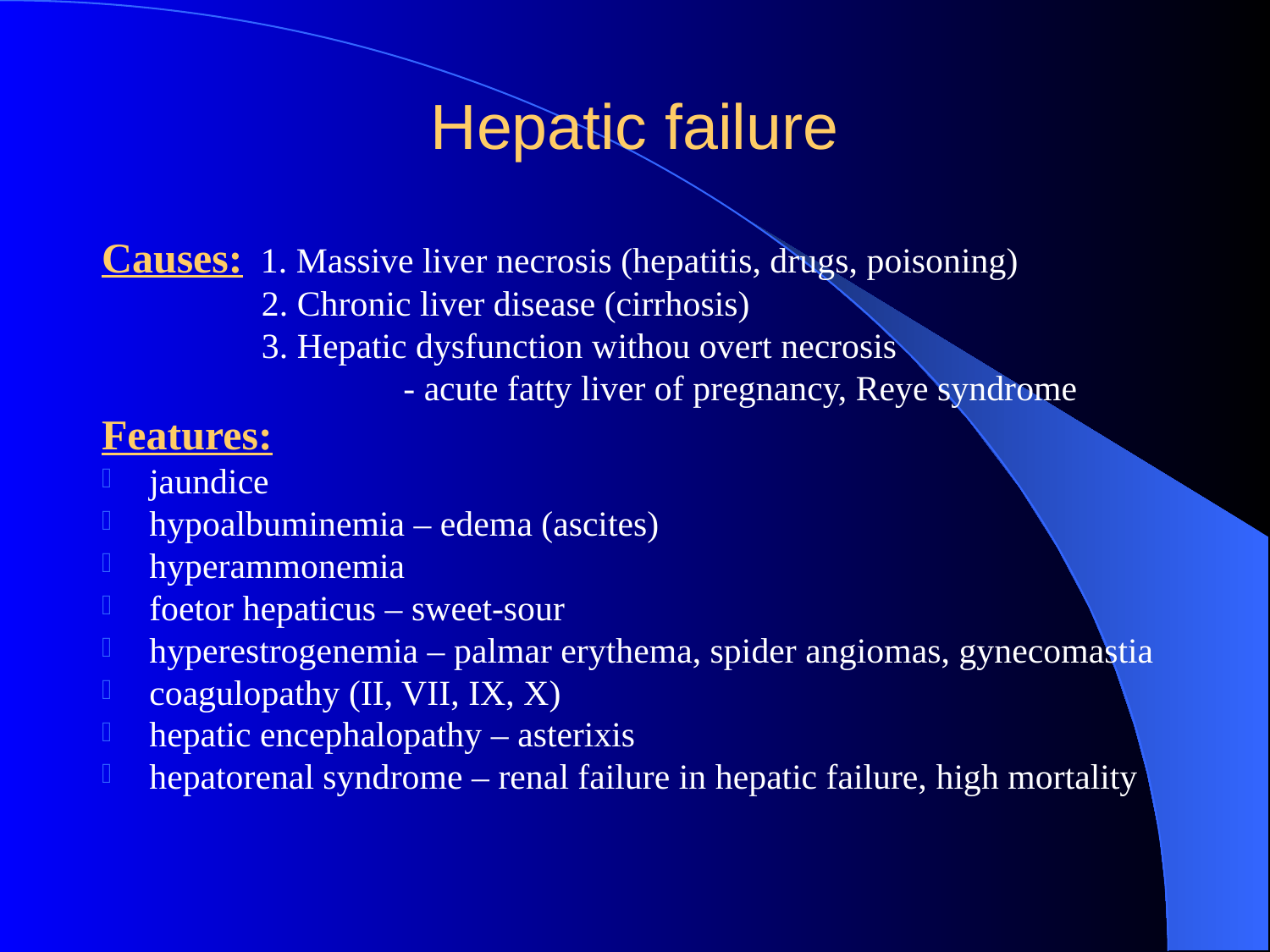

Hepatic failure
Causes:  1. Massive liver necrosis (hepatitis, drugs, poisoning)
                  2. Chronic liver disease (cirrhosis)
                  3. Hepatic dysfunction withou overt necrosis
			- acute fatty liver of pregnancy, Reye syndrome
Features:
jaundice
hypoalbuminemia – edema (ascites)
hyperammonemia
foetor hepaticus – sweet-sour
hyperestrogenemia – palmar erythema, spider angiomas, gynecomastia
coagulopathy (II, VII, IX, X)
hepatic encephalopathy – asterixis
hepatorenal syndrome – renal failure in hepatic failure, high mortality